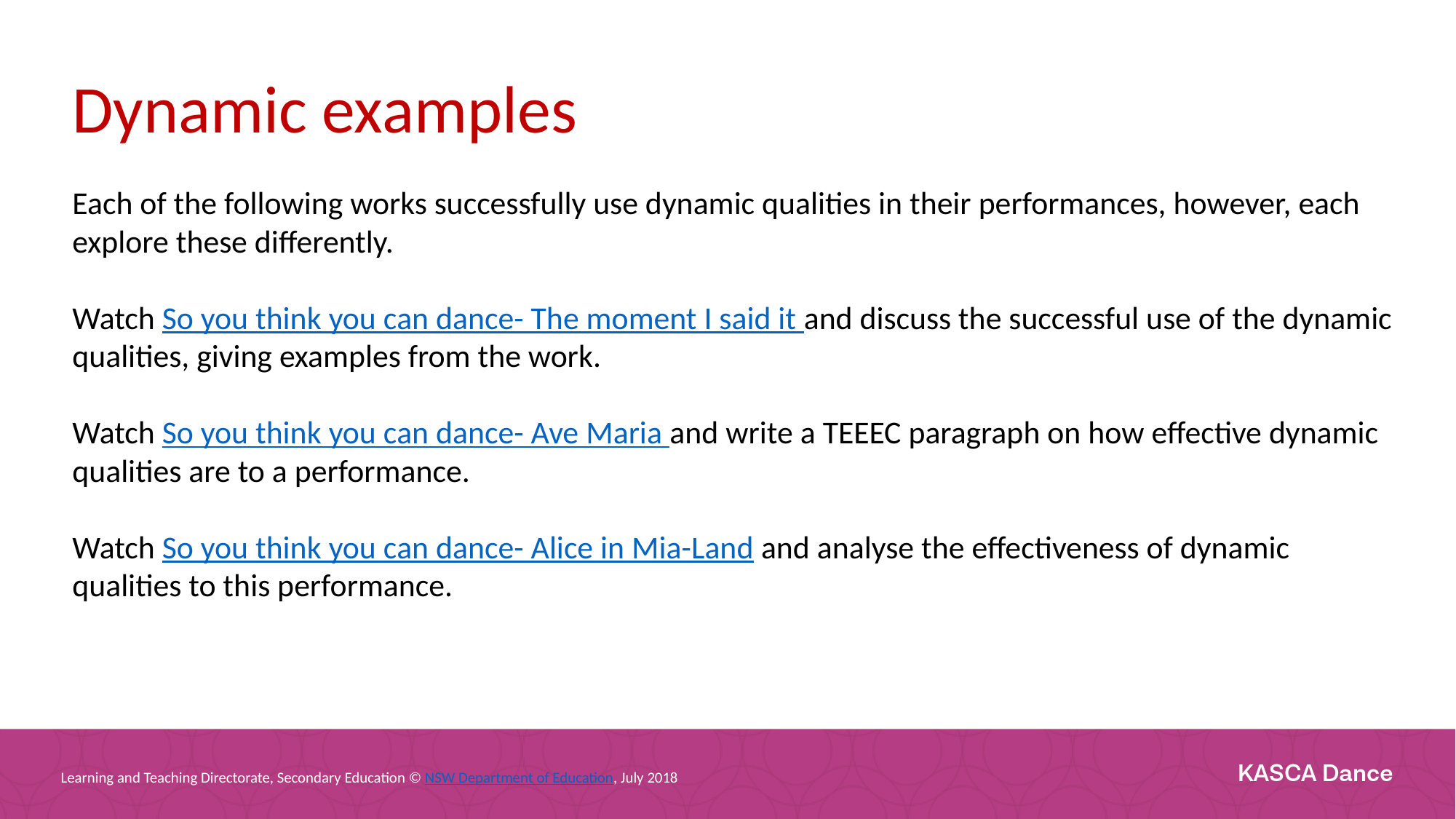

Dynamic examples
Each of the following works successfully use dynamic qualities in their performances, however, each explore these differently.

Watch So you think you can dance- The moment I said it and discuss the successful use of the dynamic qualities, giving examples from the work.

Watch So you think you can dance- Ave Maria and write a TEEEC paragraph on how effective dynamic qualities are to a performance.

Watch So you think you can dance- Alice in Mia-Land and analyse the effectiveness of dynamic qualities to this performance.